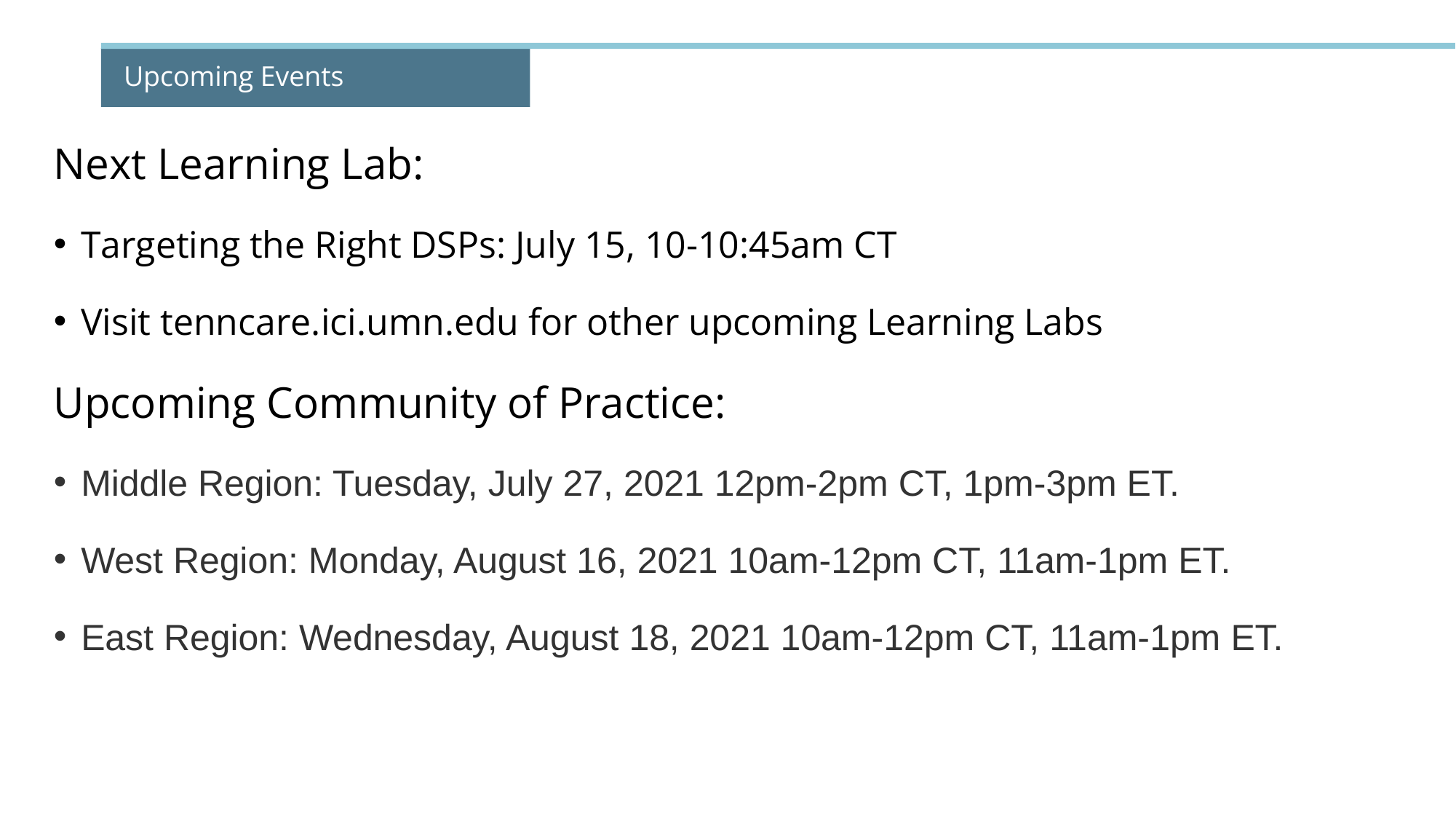

# Upcoming Events
Next Learning Lab:​
Targeting the Right DSPs: July 15, 10-10:45am CT
Visit tenncare.ici.umn.edu for other upcoming Learning Labs
Upcoming Community of Practice:​
Middle Region: Tuesday, July 27, 2021 12pm-2pm CT, 1pm-3pm ET. ​
West Region: Monday, August 16, 2021 10am-12pm CT, 11am-1pm ET. ​
East Region: Wednesday, August 18, 2021 10am-12pm CT, 11am-1pm ET.